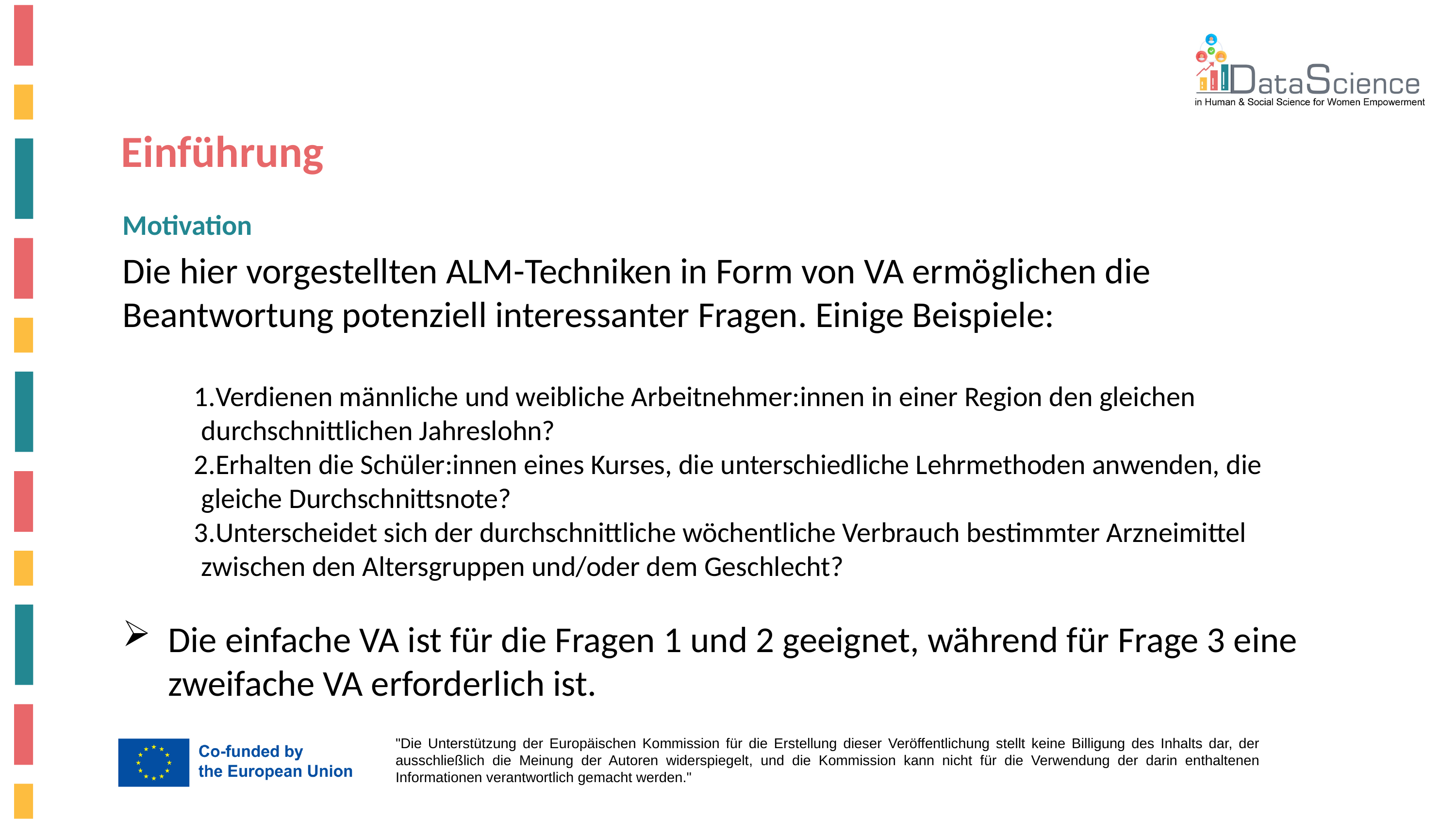

Einführung
Motivation
Die hier vorgestellten ALM-Techniken in Form von VA ermöglichen die Beantwortung potenziell interessanter Fragen. Einige Beispiele:

Verdienen männliche und weibliche Arbeitnehmer:innen in einer Region den gleichen durchschnittlichen Jahreslohn?
Erhalten die Schüler:innen eines Kurses, die unterschiedliche Lehrmethoden anwenden, die gleiche Durchschnittsnote?
Unterscheidet sich der durchschnittliche wöchentliche Verbrauch bestimmter Arzneimittel zwischen den Altersgruppen und/oder dem Geschlecht?

Die einfache VA ist für die Fragen 1 und 2 geeignet, während für Frage 3 eine zweifache VA erforderlich ist.